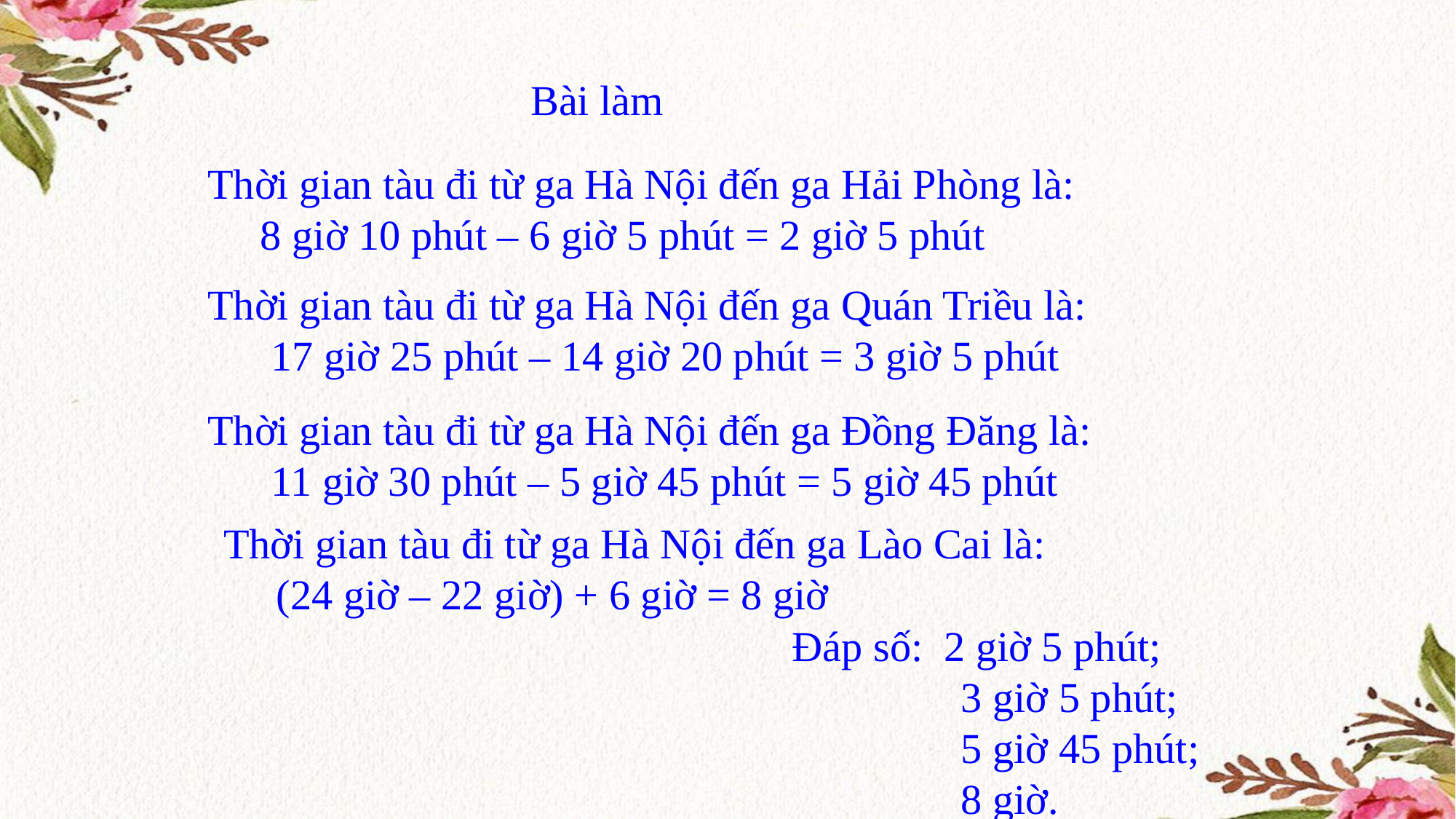

Bài làm
Thời gian tàu đi từ ga Hà Nội đến ga Hải Phòng là:
     8 giờ 10 phút – 6 giờ 5 phút = 2 giờ 5 phút
Thời gian tàu đi từ ga Hà Nội đến ga Quán Triều là:
      17 giờ 25 phút – 14 giờ 20 phút = 3 giờ 5 phút
Thời gian tàu đi từ ga Hà Nội đến ga Đồng Đăng là:
      11 giờ 30 phút – 5 giờ 45 phút = 5 giờ 45 phút
Thời gian tàu đi từ ga Hà Nội đến ga Lào Cai là:
     (24 giờ – 22 giờ) + 6 giờ = 8 giờ
                          Đáp số:  2 giờ 5 phút;
                                          3 giờ 5 phút;
                                          5 giờ 45 phút;
                                          8 giờ.